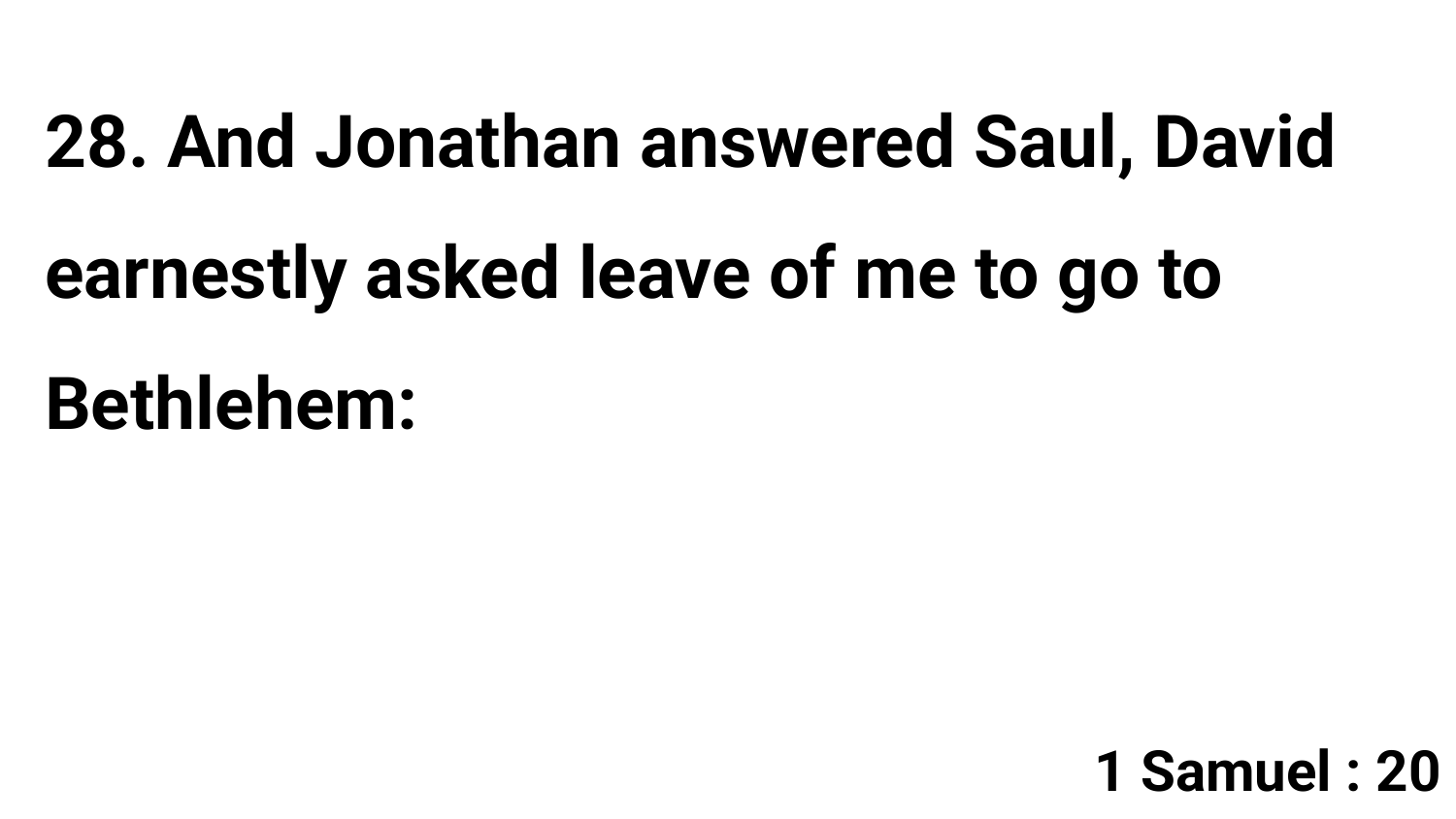

28. And Jonathan answered Saul, David earnestly asked leave of me to go to Bethlehem:
1 Samuel : 20